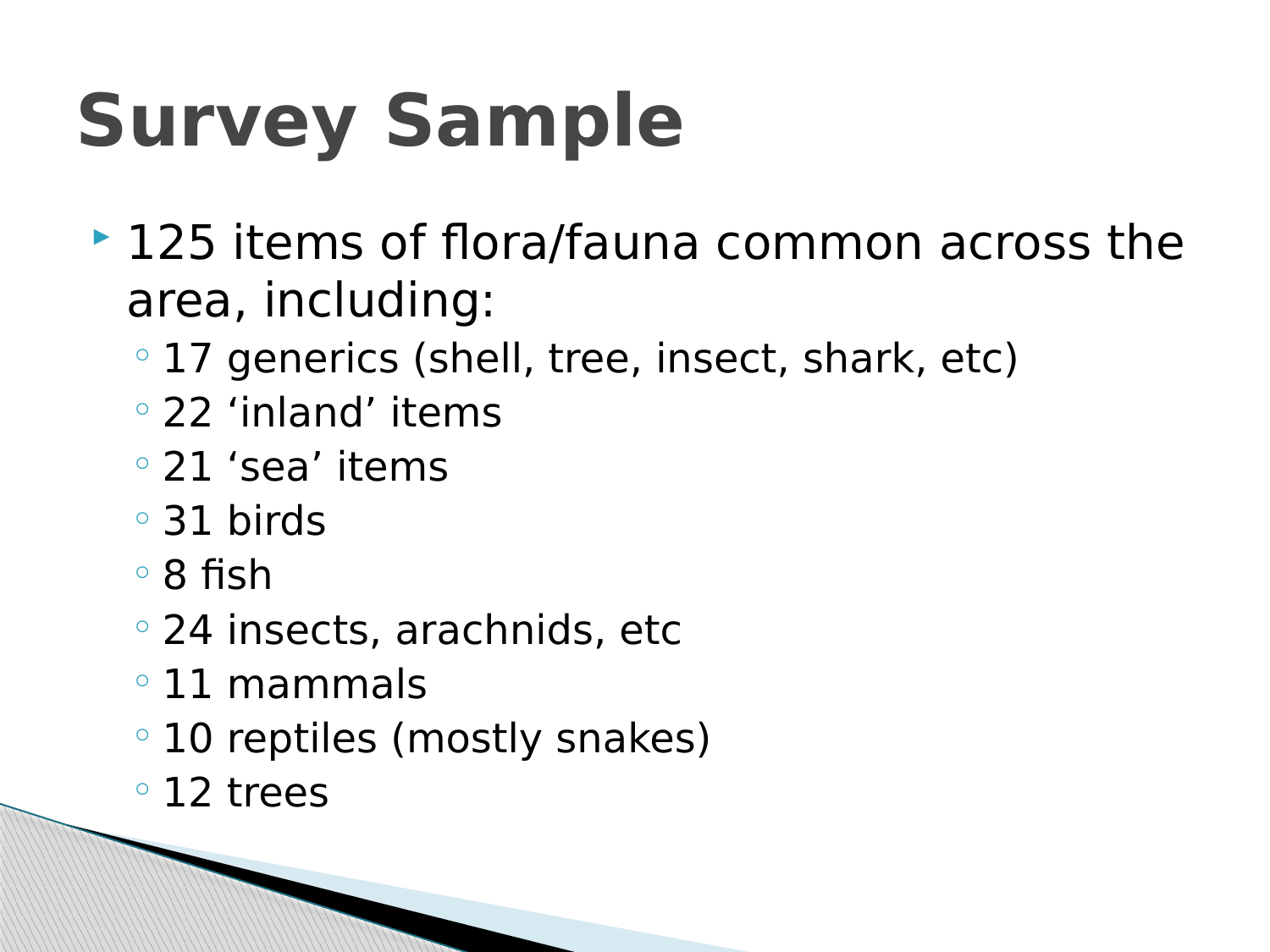

# Survey Sample
125 items of flora/fauna common across the area, including:
17 generics (shell, tree, insect, shark, etc)
22 ‘inland’ items
21 ‘sea’ items
31 birds
8 fish
24 insects, arachnids, etc
11 mammals
10 reptiles (mostly snakes)
12 trees